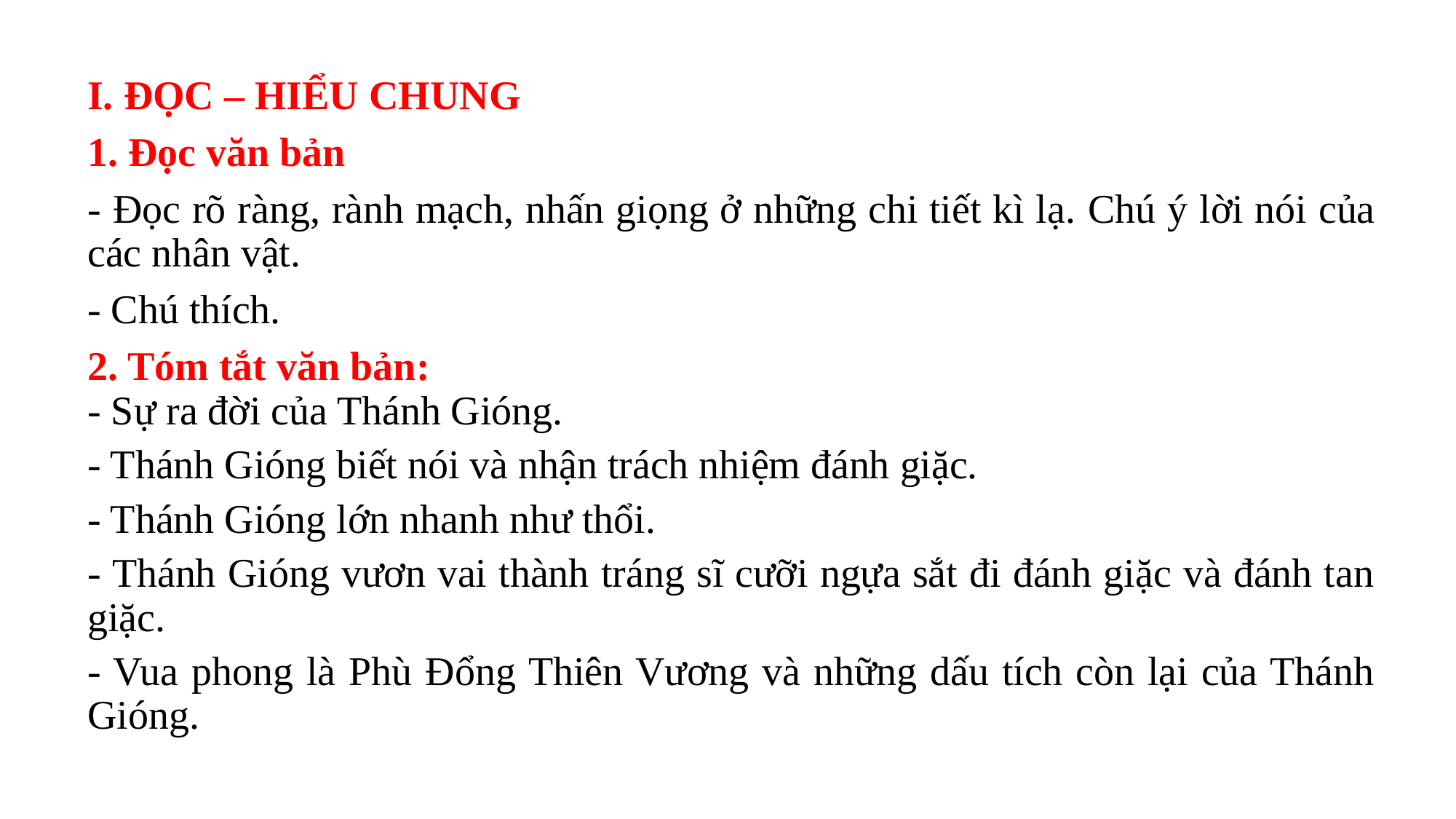

I. ĐỌC – HIỂU CHUNG
1. Đọc văn bản
- Đọc rõ ràng, rành mạch, nhấn giọng ở những chi tiết kì lạ. Chú ý lời nói của các nhân vật.
- Chú thích.
2. Tóm tắt văn bản:
- Sự ra đời của Thánh Gióng.
- Thánh Gióng biết nói và nhận trách nhiệm đánh giặc.
- Thánh Gióng lớn nhanh như thổi.
- Thánh Gióng vươn vai thành tráng sĩ cưỡi ngựa sắt đi đánh giặc và đánh tan giặc.
- Vua phong là Phù Đổng Thiên Vương và những dấu tích còn lại của Thánh Gióng.